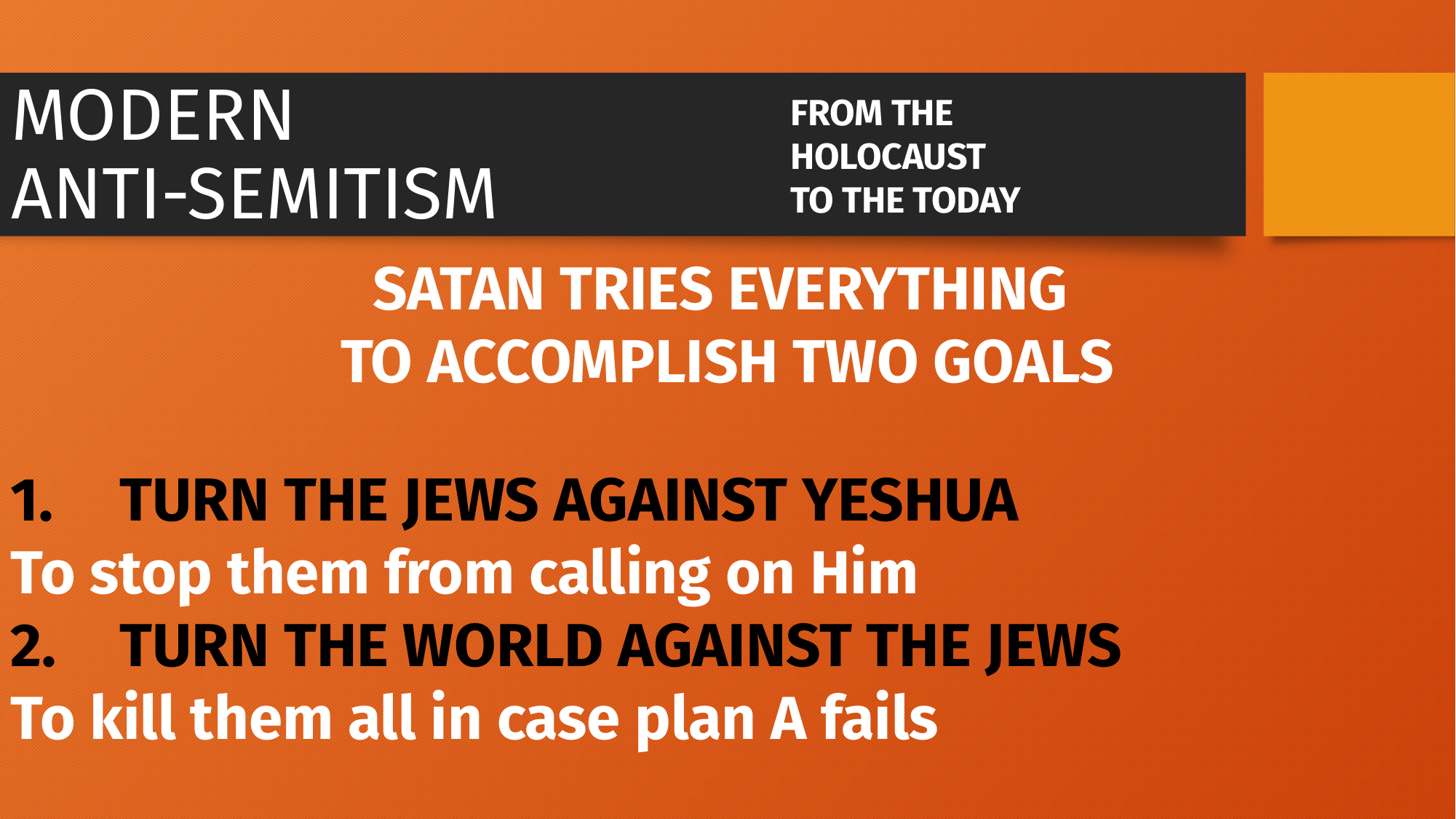

MODERN
ANTI-SEMITISM
FROM THE HOLOCAUST
TO THE TODAY
SATAN TRIES EVERYTHING
TO ACCOMPLISH TWO GOALS

TURN THE JEWS AGAINST YESHUA
To stop them from calling on Him
2.	TURN THE WORLD AGAINST THE JEWS
To kill them all in case plan A fails